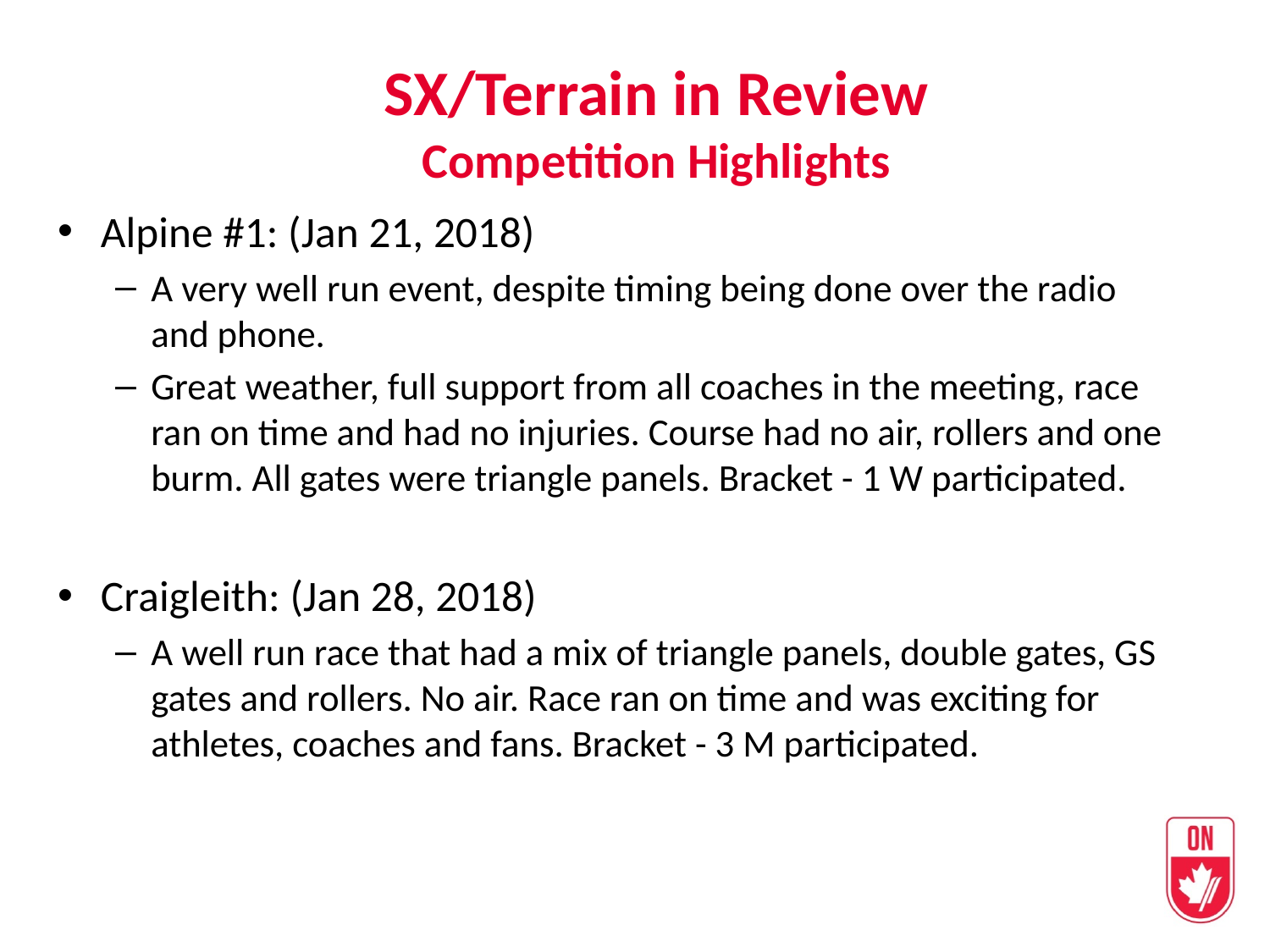

SX/Terrain in Review
Competition Highlights

Alpine #1: (Jan 21, 2018)
A very well run event, despite timing being done over the radio and phone.
Great weather, full support from all coaches in the meeting, race ran on time and had no injuries. Course had no air, rollers and one burm. All gates were triangle panels. Bracket - 1 W participated.

Craigleith: (Jan 28, 2018)
A well run race that had a mix of triangle panels, double gates, GS gates and rollers. No air. Race ran on time and was exciting for athletes, coaches and fans. Bracket - 3 M participated.